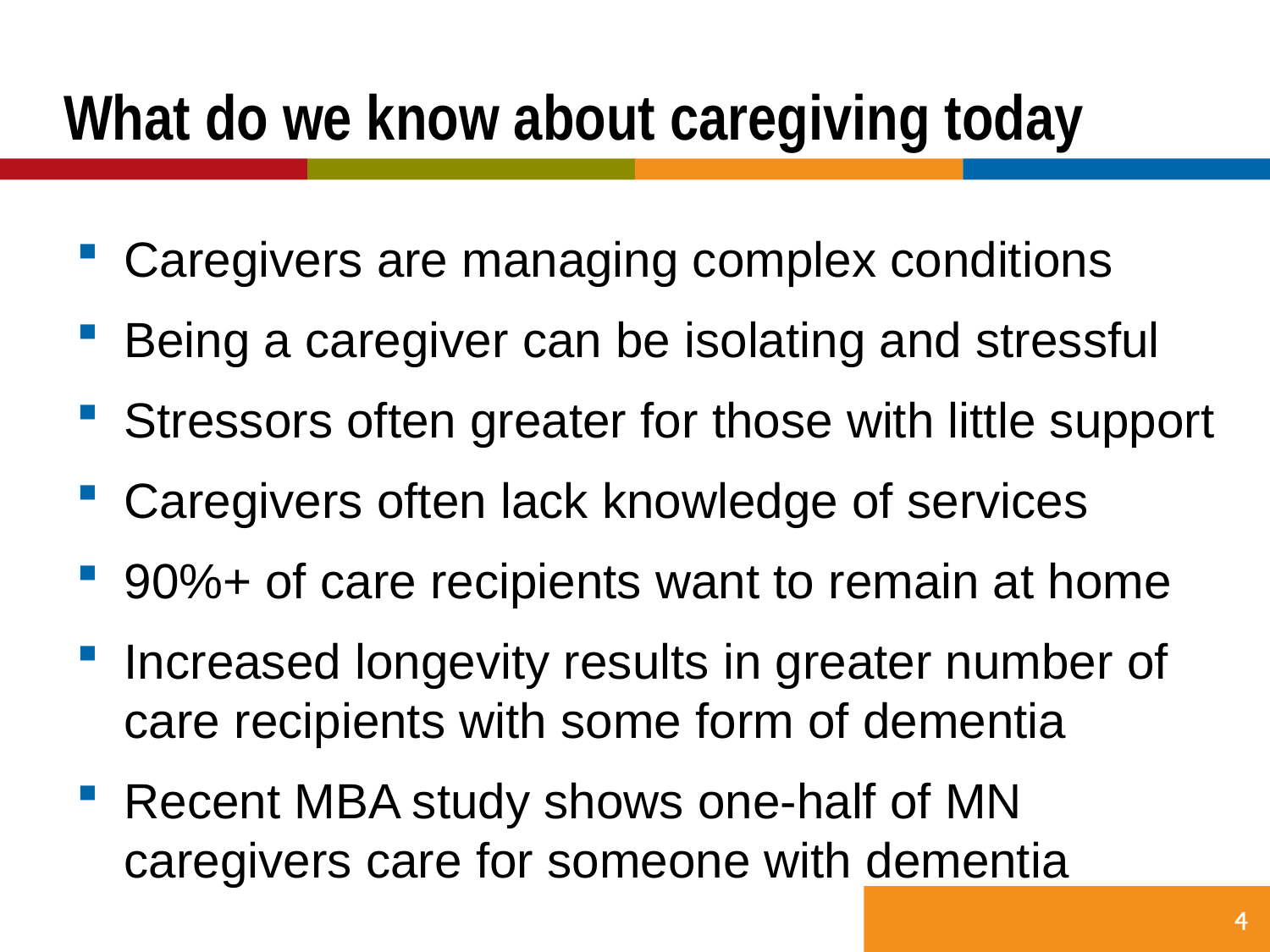

# What do we know about caregiving today
Caregivers are managing complex conditions
Being a caregiver can be isolating and stressful
Stressors often greater for those with little support
Caregivers often lack knowledge of services
90%+ of care recipients want to remain at home
Increased longevity results in greater number of care recipients with some form of dementia
Recent MBA study shows one-half of MN caregivers care for someone with dementia
4